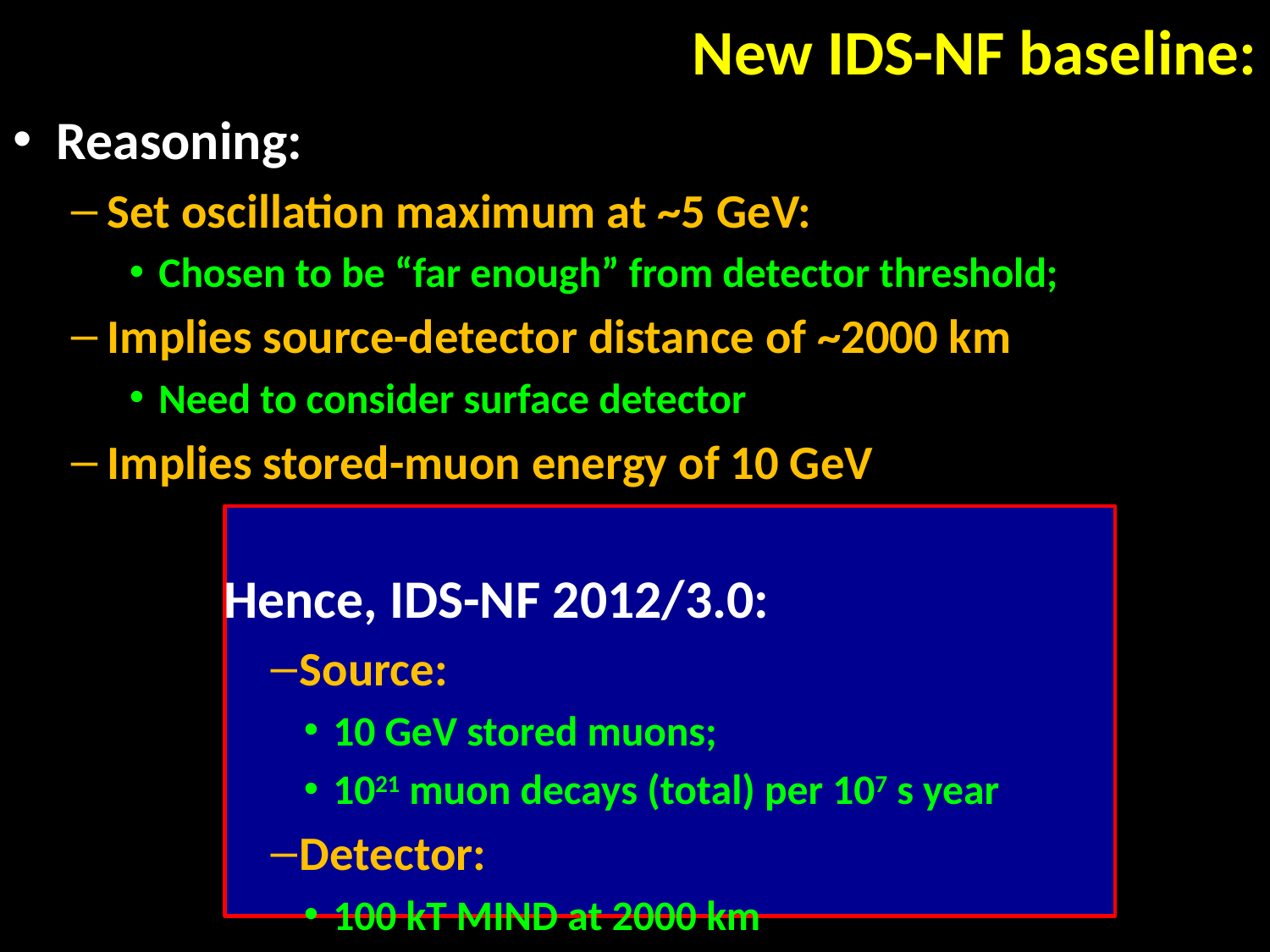

# New IDS-NF baseline:
Reasoning:
Set oscillation maximum at ~5 GeV:
Chosen to be “far enough” from detector threshold;
Implies source-detector distance of ~2000 km
Need to consider surface detector
Implies stored-muon energy of 10 GeV

Hence, IDS-NF 2012/3.0:
Source:
10 GeV stored muons;
1021 muon decays (total) per 107 s year
Detector:
100 kT MIND at 2000 km